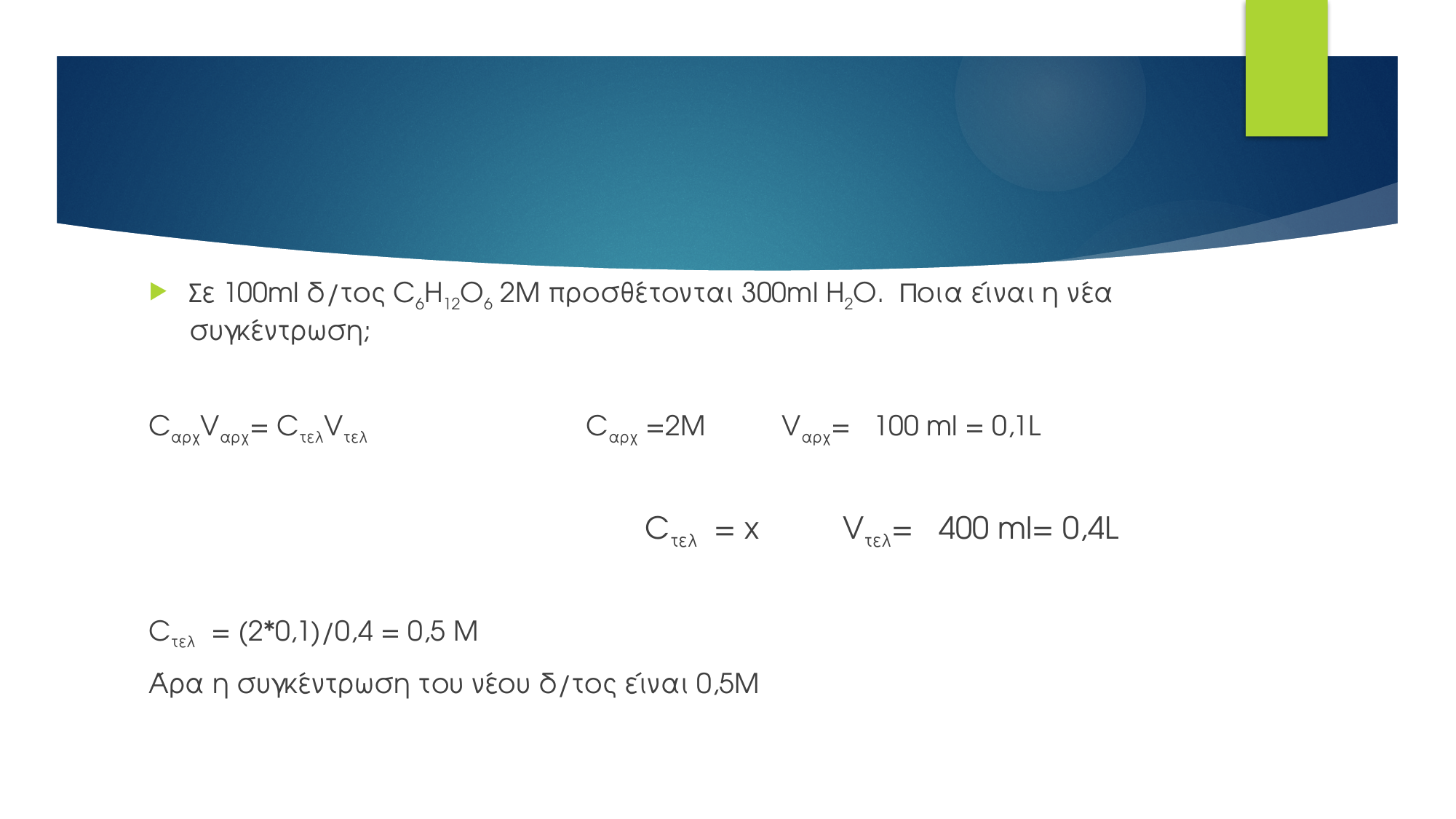

#
Σε 100ml δ/τος C6H12O6 2M προσθέτονται 300ml H2O.  Ποια είναι η νέα συγκέντρωση;

CαρχVαρχ= CτελVτελ                                                  Cαρχ =2M          Vαρχ=   100 ml = 0,1L

                                                                 Cτελ  = x          Vτελ=   400 ml= 0,4L

Cτελ  = (2*0,1)/0,4 = 0,5 M
Άρα η συγκέντρωση του νέου δ/τος είναι 0,5Μ